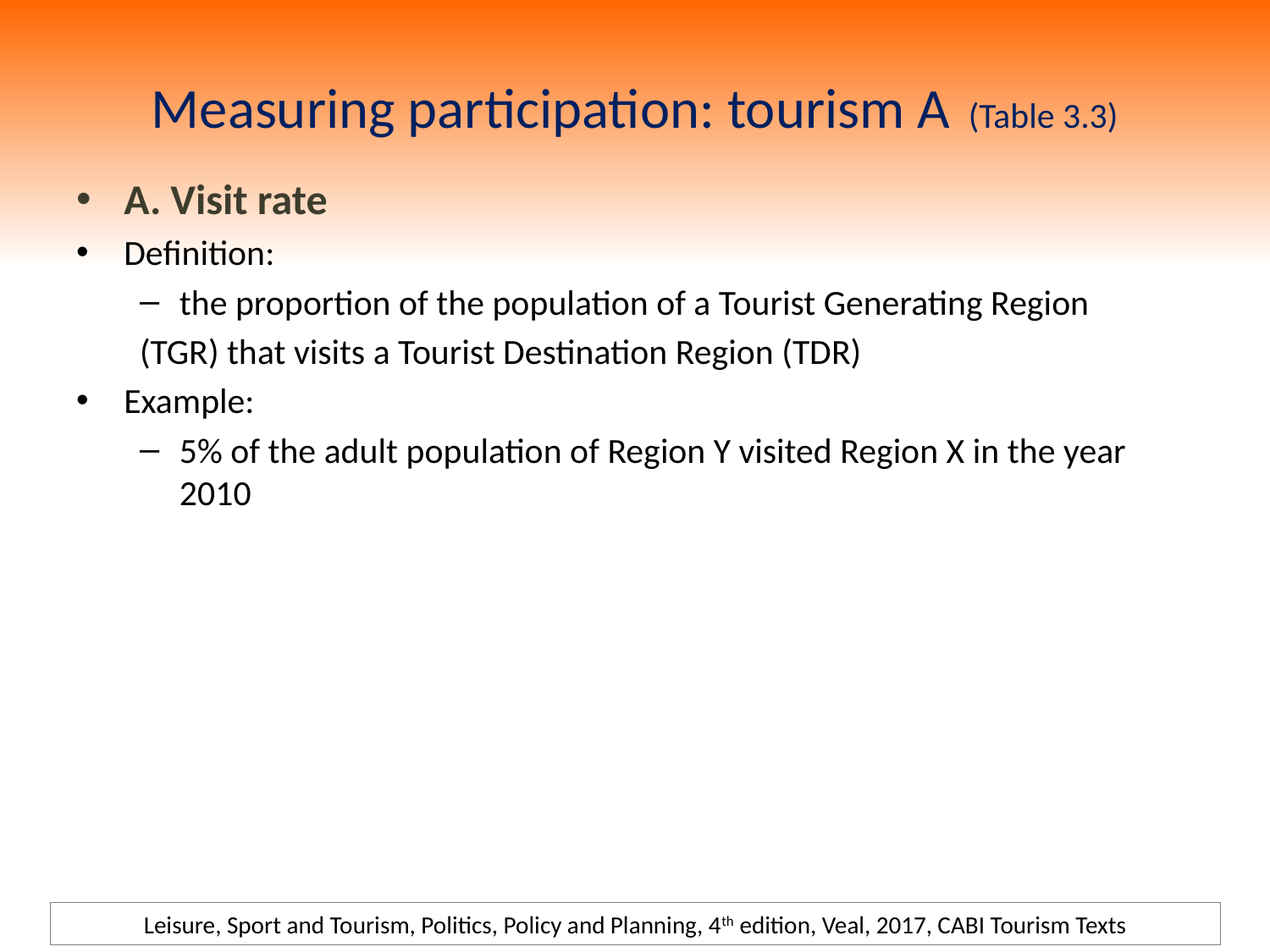

# Measuring participation: tourism A (Table 3.3)
A. Visit rate
Definition:
the proportion of the population of a Tourist Generating Region
(TGR) that visits a Tourist Destination Region (TDR)
Example:
5% of the adult population of Region Y visited Region X in the year 2010

Leisure, Sport and Tourism, Politics, Policy and Planning, 4th edition, Veal, 2017, CABI Tourism Texts